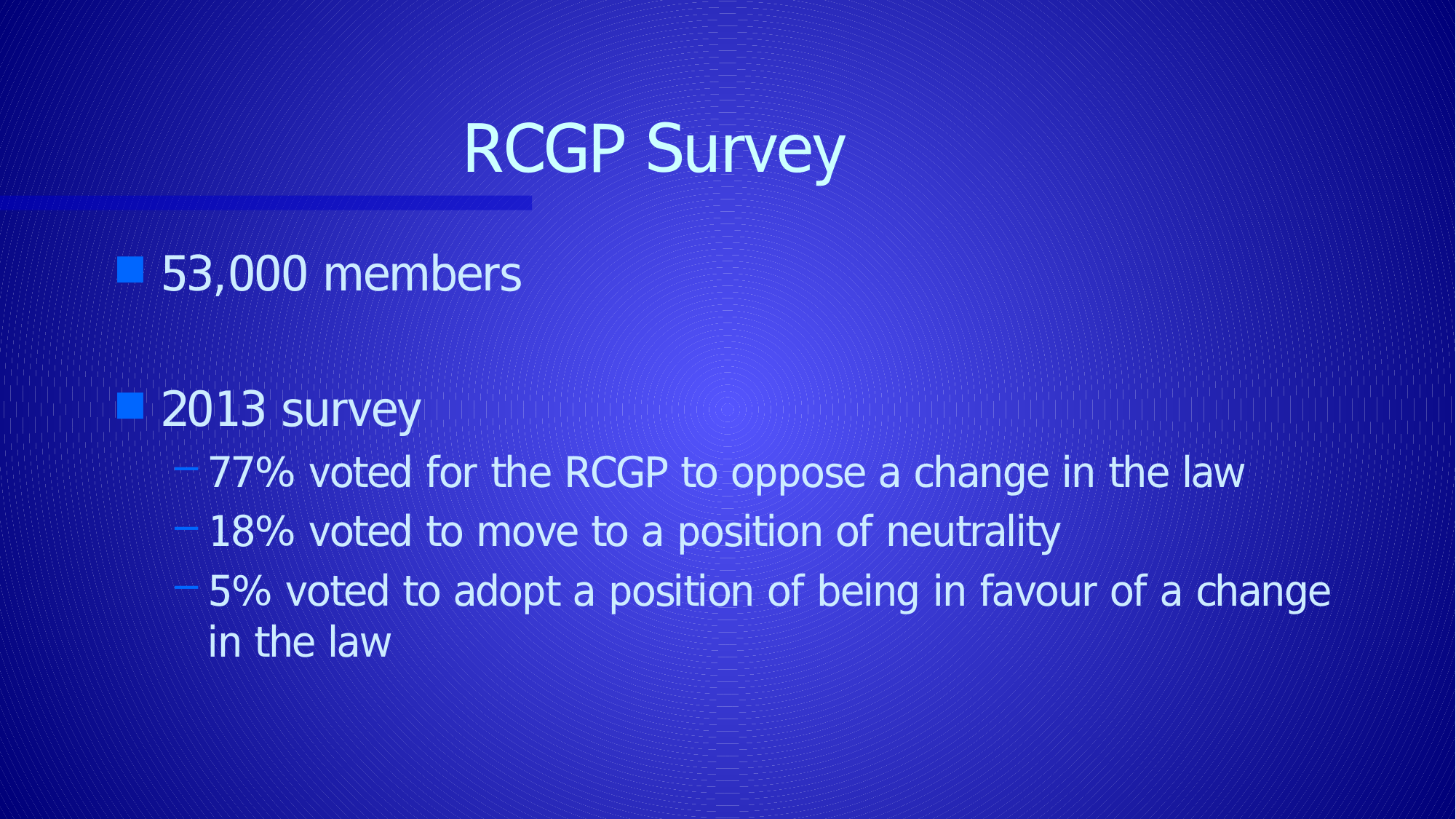

# RCGP Survey
53,000 members

2013 survey
77% voted for the RCGP to oppose a change in the law
18% voted to move to a position of neutrality
5% voted to adopt a position of being in favour of a change in the law